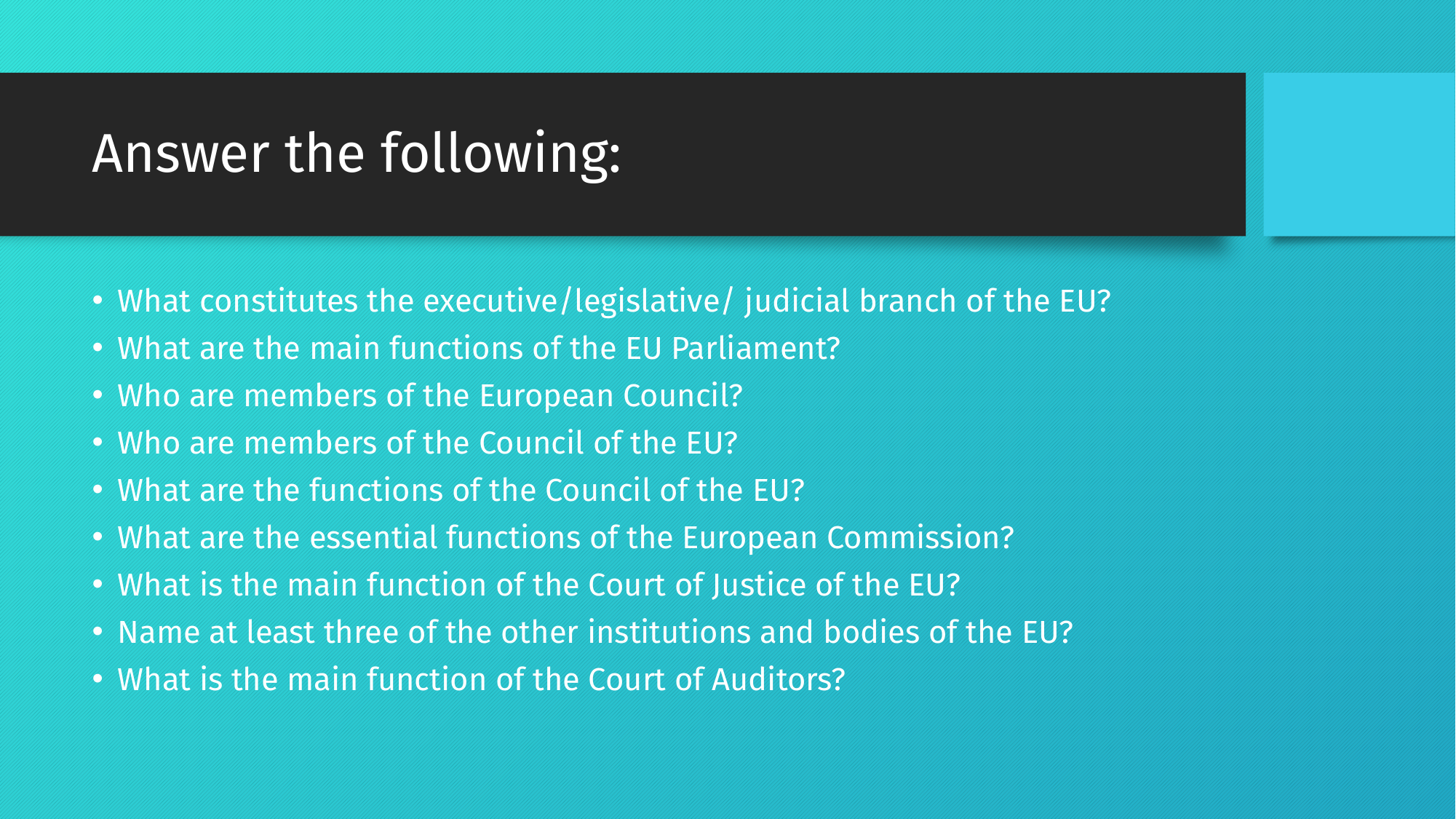

# Answer the following:
What constitutes the executive/legislative/ judicial branch of the EU?
What are the main functions of the EU Parliament?
Who are members of the European Council?
Who are members of the Council of the EU?
What are the functions of the Council of the EU?
What are the essential functions of the European Commission?
What is the main function of the Court of Justice of the EU?
Name at least three of the other institutions and bodies of the EU?
What is the main function of the Court of Auditors?